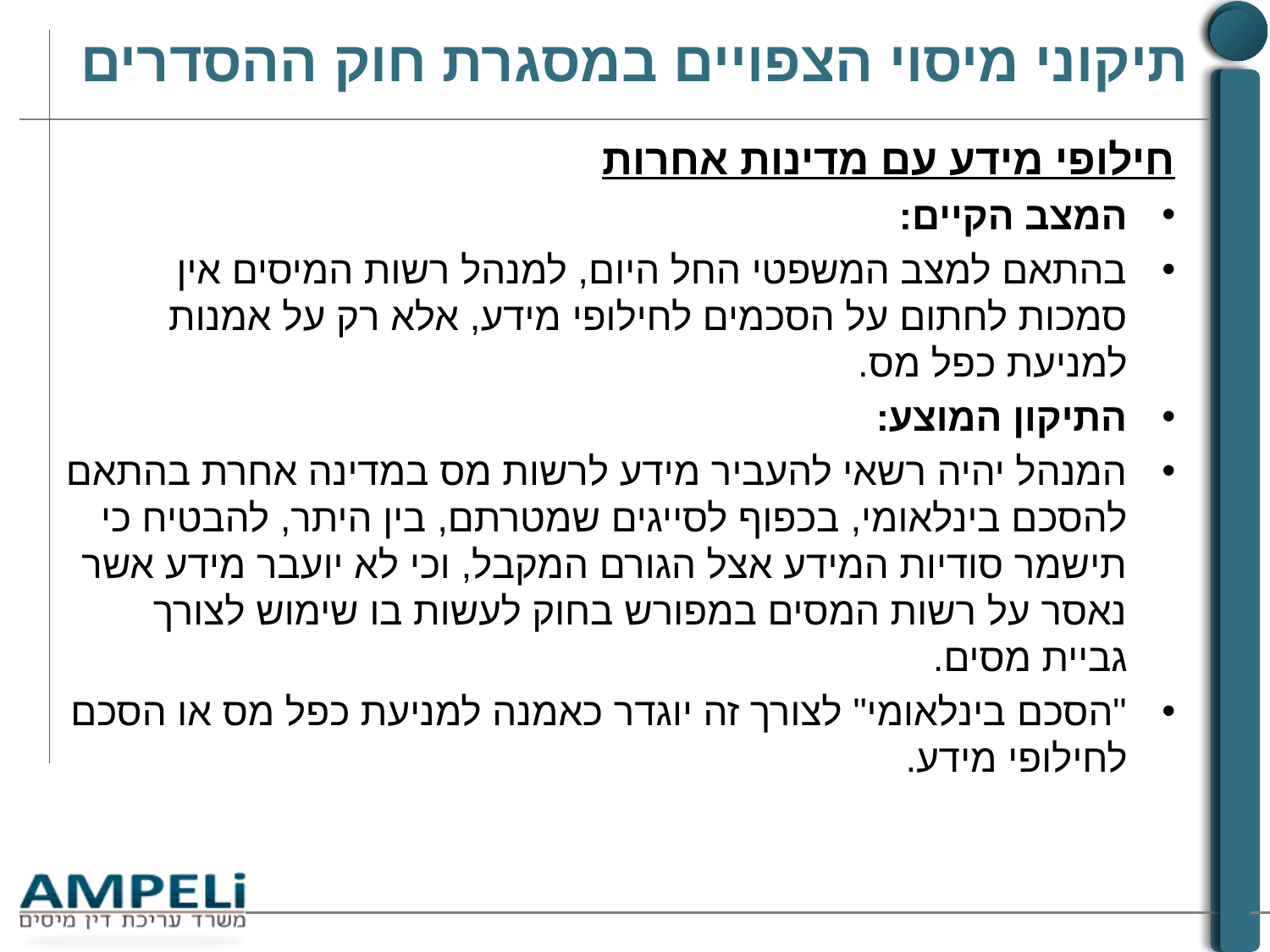

# תיקוני מיסוי הצפויים במסגרת חוק ההסדרים
חילופי מידע עם מדינות אחרות
המצב הקיים:
בהתאם למצב המשפטי החל היום, למנהל רשות המיסים אין סמכות לחתום על הסכמים לחילופי מידע, אלא רק על אמנות למניעת כפל מס.
התיקון המוצע:
המנהל יהיה רשאי להעביר מידע לרשות מס במדינה אחרת בהתאם להסכם בינלאומי, בכפוף לסייגים שמטרתם, בין היתר, להבטיח כי תישמר סודיות המידע אצל הגורם המקבל, וכי לא יועבר מידע אשר נאסר על רשות המסים במפורש בחוק לעשות בו שימוש לצורך גביית מסים.
"הסכם בינלאומי" לצורך זה יוגדר כאמנה למניעת כפל מס או הסכם לחילופי מידע.